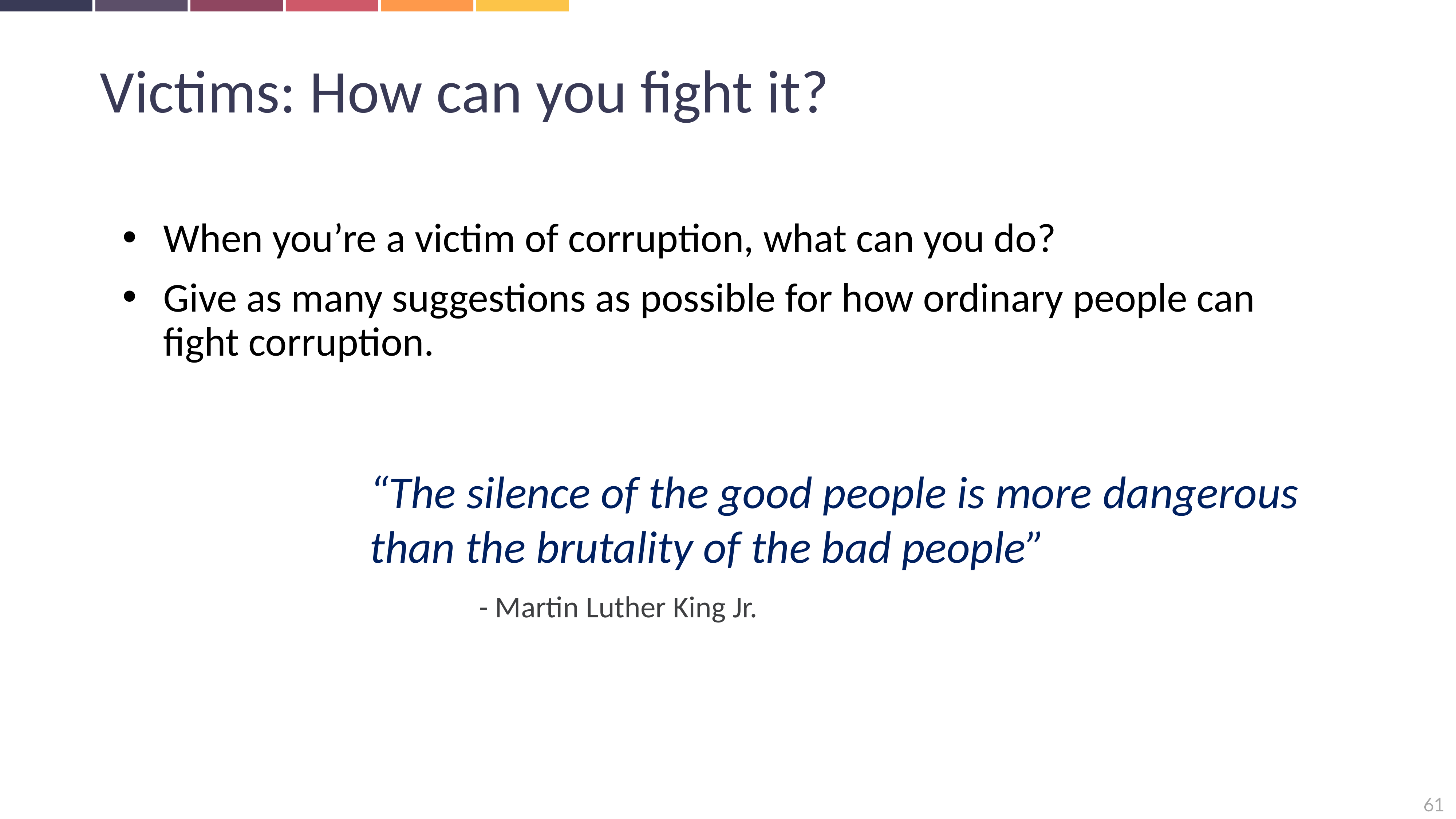

Victims: How can you fight it?
When you’re a victim of corruption, what can you do?
Give as many suggestions as possible for how ordinary people can fight corruption.
“The silence of the good people is more dangerous than the brutality of the bad people”		 					- Martin Luther King Jr.